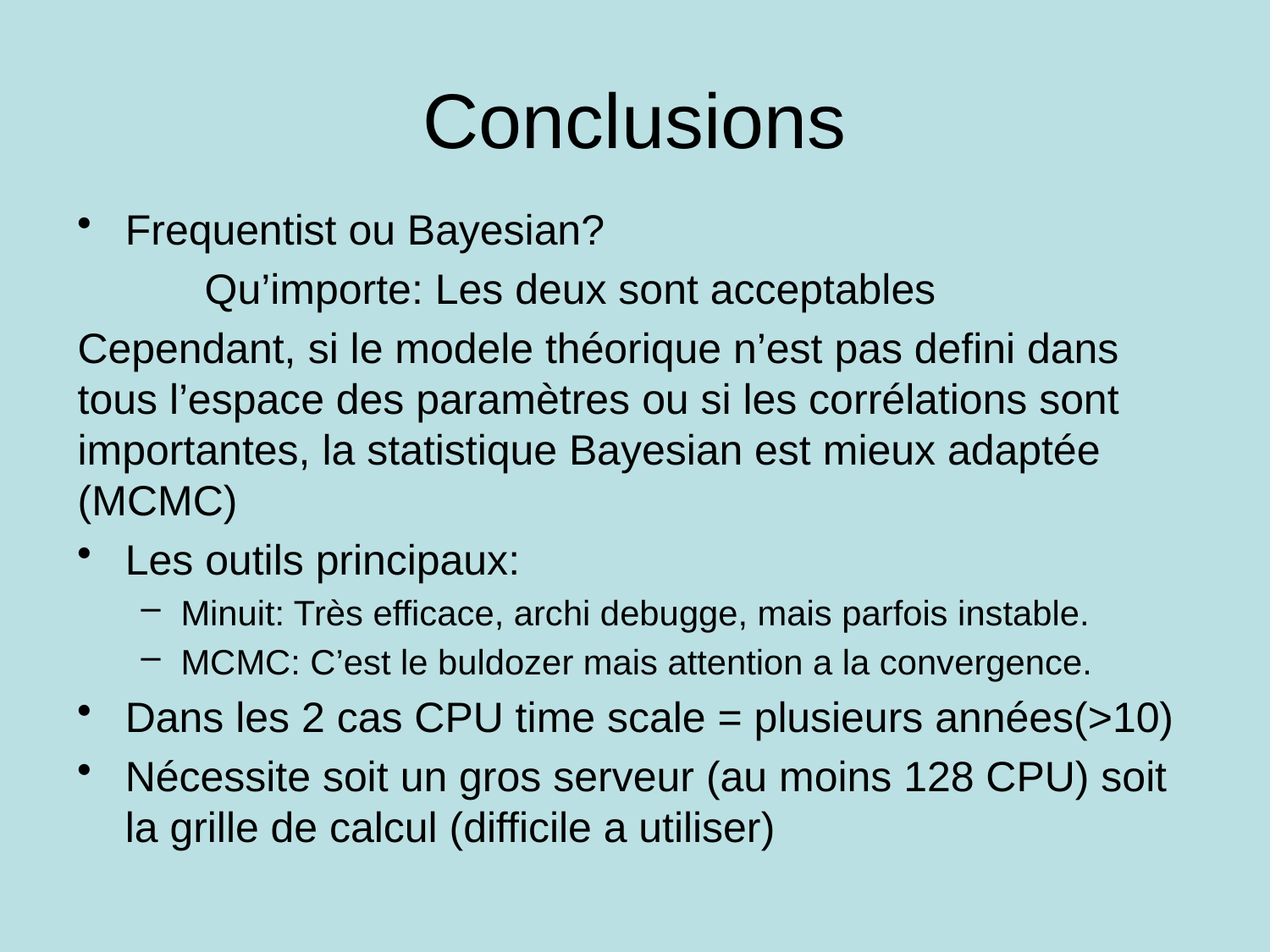

# Conclusions
Frequentist ou Bayesian?
	Qu’importe: Les deux sont acceptables
Cependant, si le modele théorique n’est pas defini dans tous l’espace des paramètres ou si les corrélations sont importantes, la statistique Bayesian est mieux adaptée (MCMC)
Les outils principaux:
Minuit: Très efficace, archi debugge, mais parfois instable.
MCMC: C’est le buldozer mais attention a la convergence.
Dans les 2 cas CPU time scale = plusieurs années(>10)
Nécessite soit un gros serveur (au moins 128 CPU) soit la grille de calcul (difficile a utiliser)